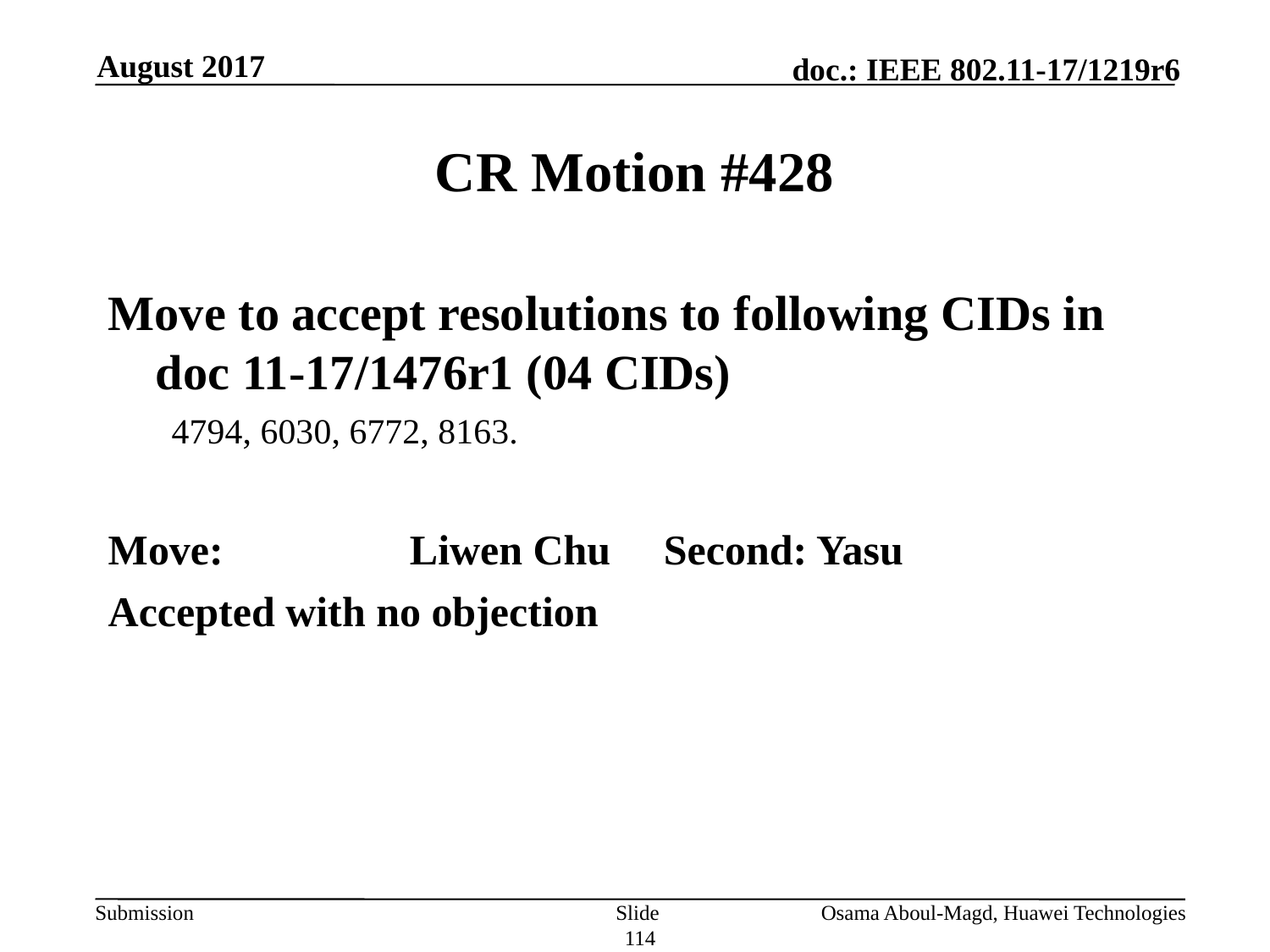

August 2017
# CR Motion #428
Move to accept resolutions to following CIDs in doc 11-17/1476r1 (04 CIDs)
4794, 6030, 6772, 8163.

Move:		Liwen Chu	Second: Yasu
Accepted with no objection

Slide 114
Osama Aboul-Magd, Huawei Technologies